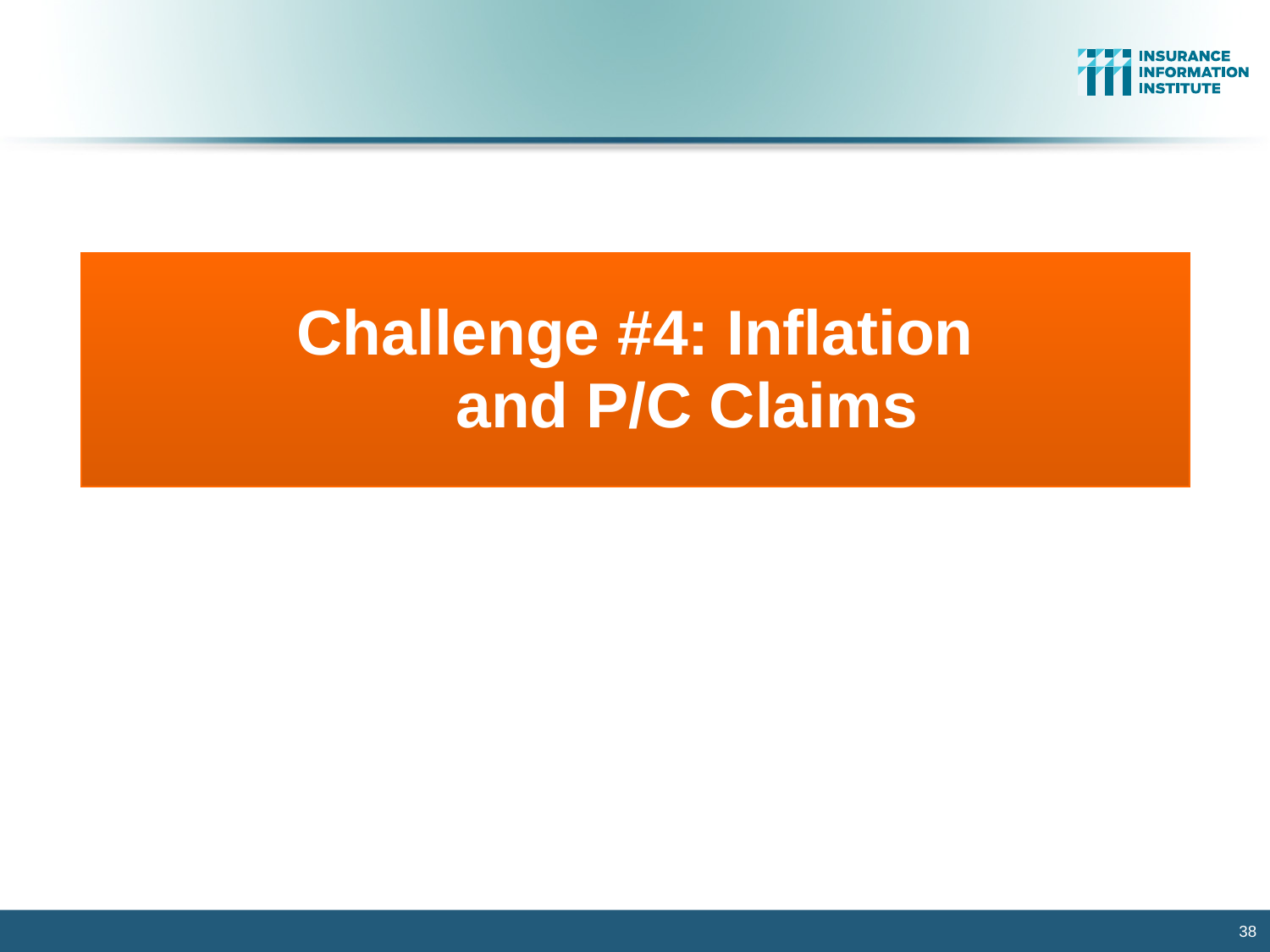

Challenge #4: Inflation
and P/C Claims

38